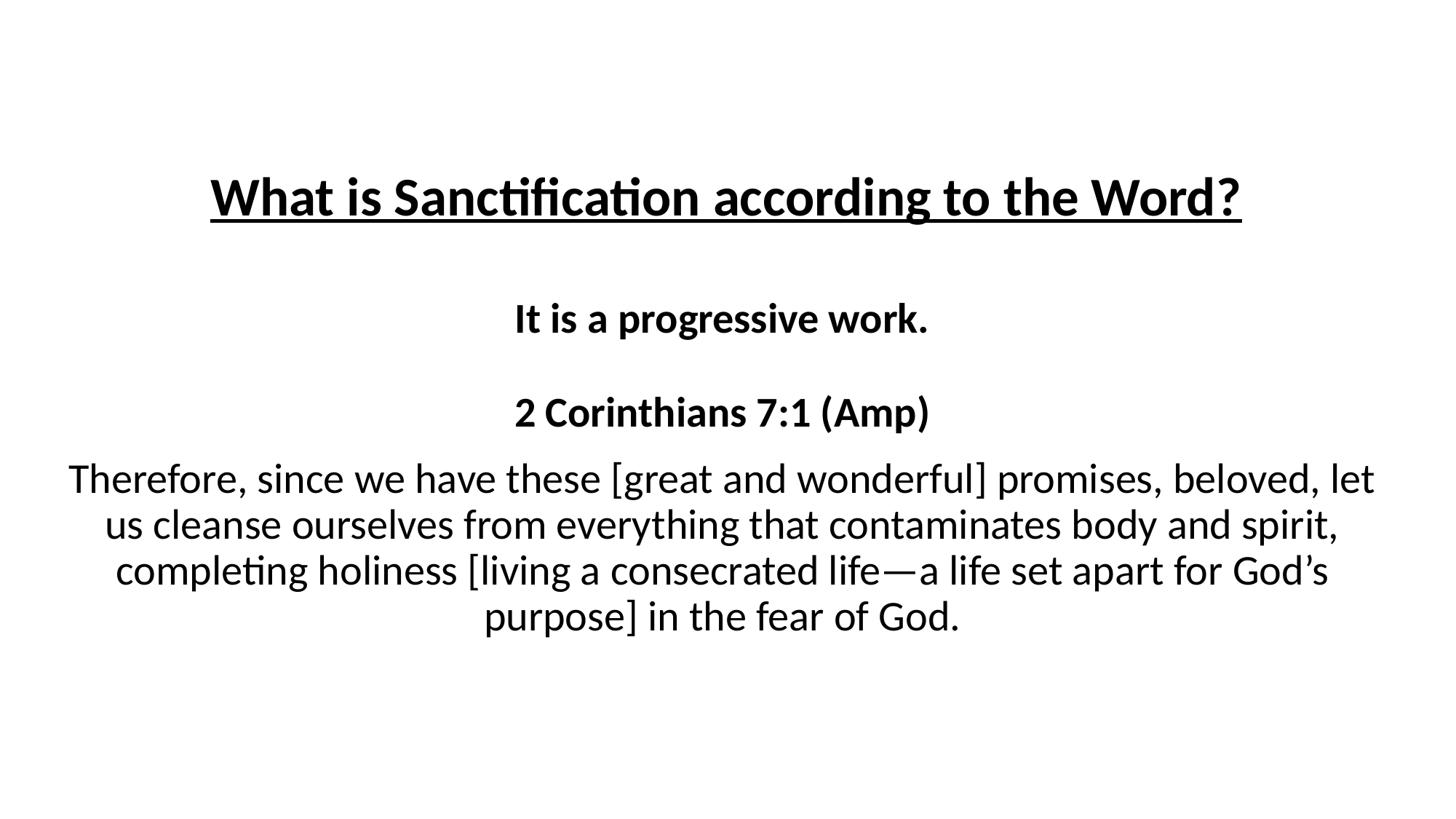

# What is Sanctification according to the Word?
It is a progressive work.
2 Corinthians 7:1 (Amp)
Therefore, since we have these [great and wonderful] promises, beloved, let us cleanse ourselves from everything that contaminates body and spirit, completing holiness [living a consecrated life—a life set apart for God’s purpose] in the fear of God.